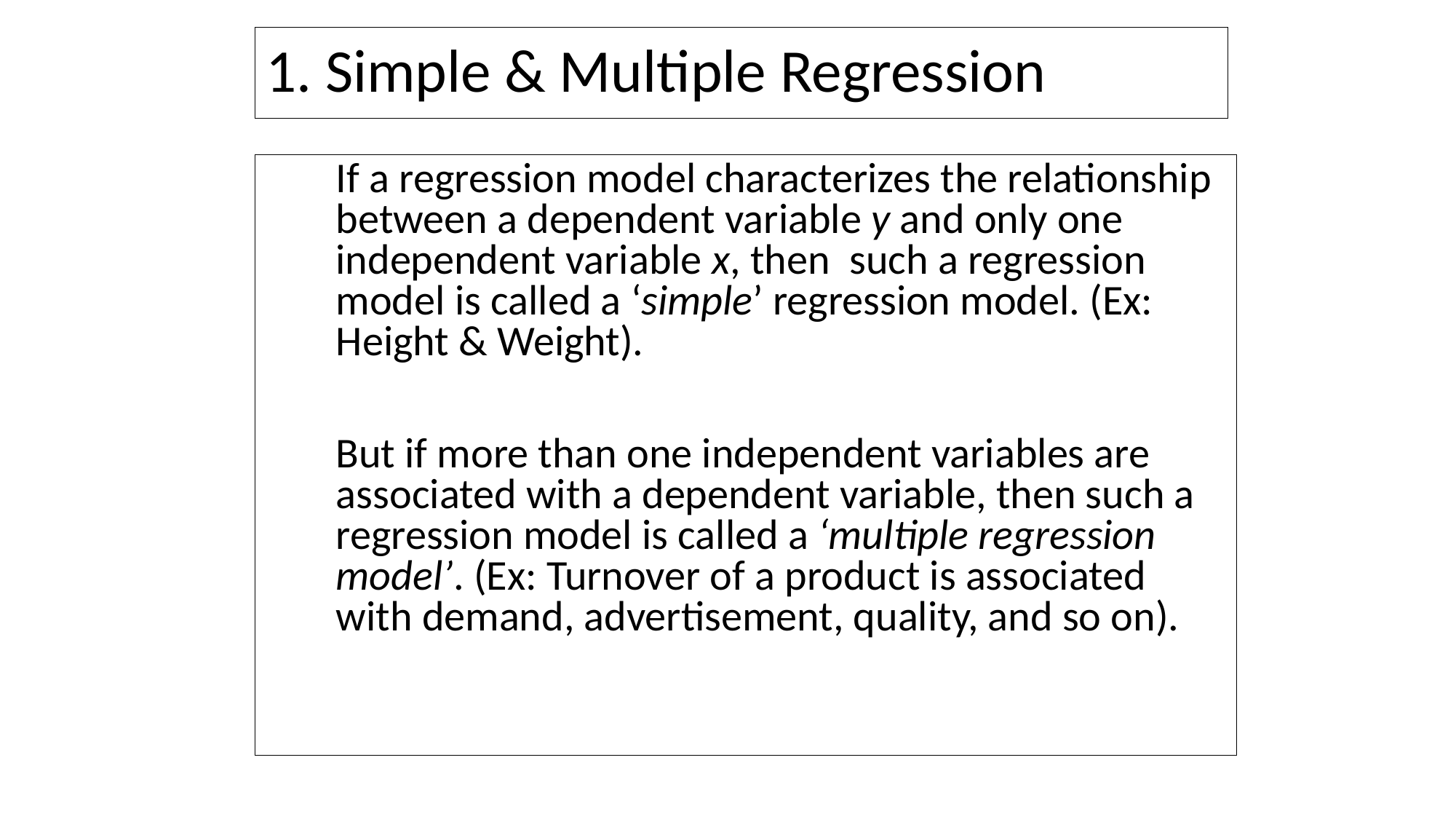

# 1. Simple & Multiple Regression
	If a regression model characterizes the relationship between a dependent variable y and only one independent variable x, then  such a regression model is called a ‘simple’ regression model. (Ex: Height & Weight).

	But if more than one independent variables are associated with a dependent variable, then such a regression model is called a ‘multiple regression model’. (Ex: Turnover of a product is associated with demand, advertisement, quality, and so on).